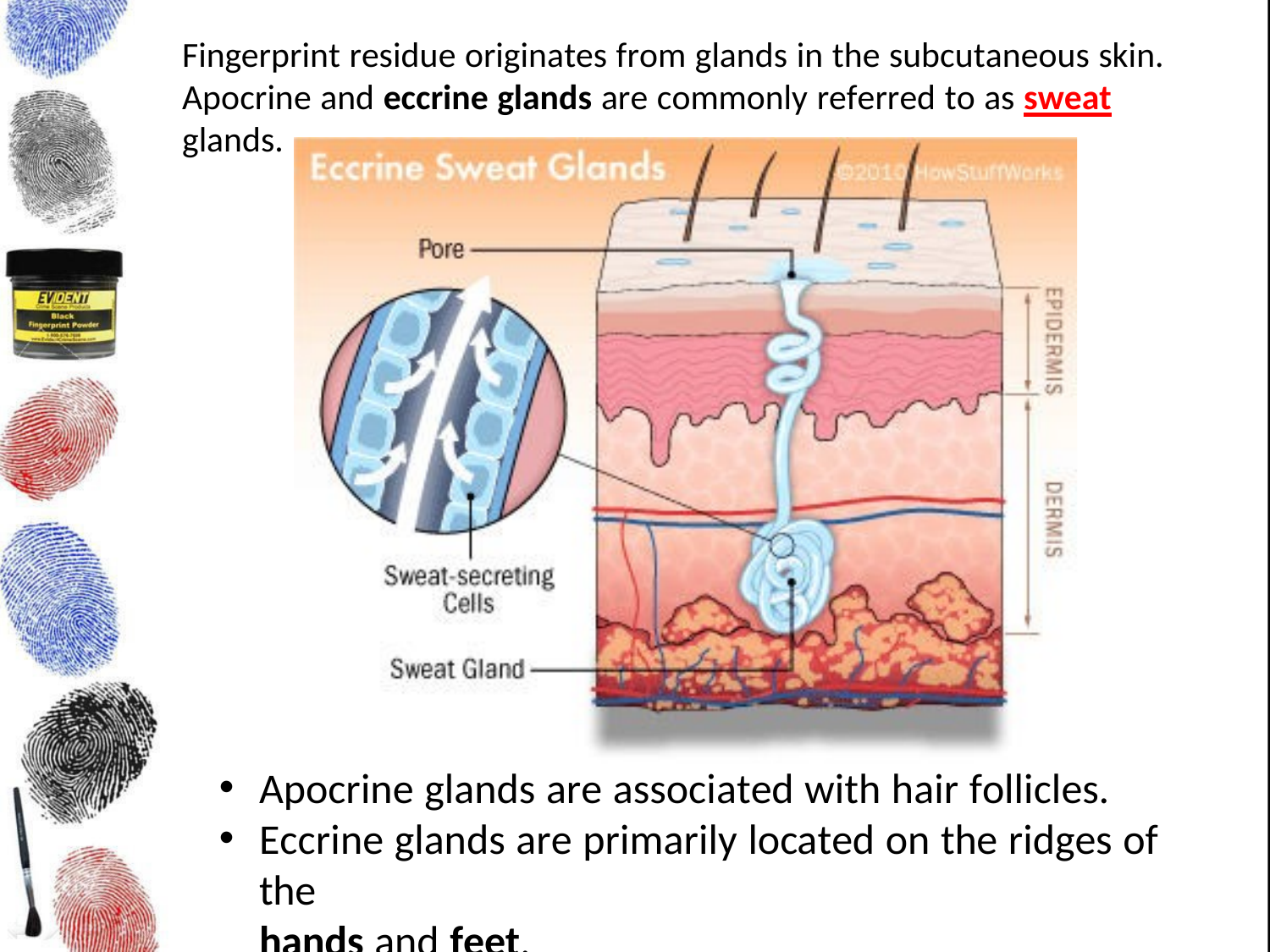

Fingerprint residue originates from glands in the subcutaneous skin.
Apocrine and eccrine glands are commonly referred to as sweat glands.

Apocrine glands are associated with hair follicles.
Eccrine glands are primarily located on the ridges of the
hands and feet.